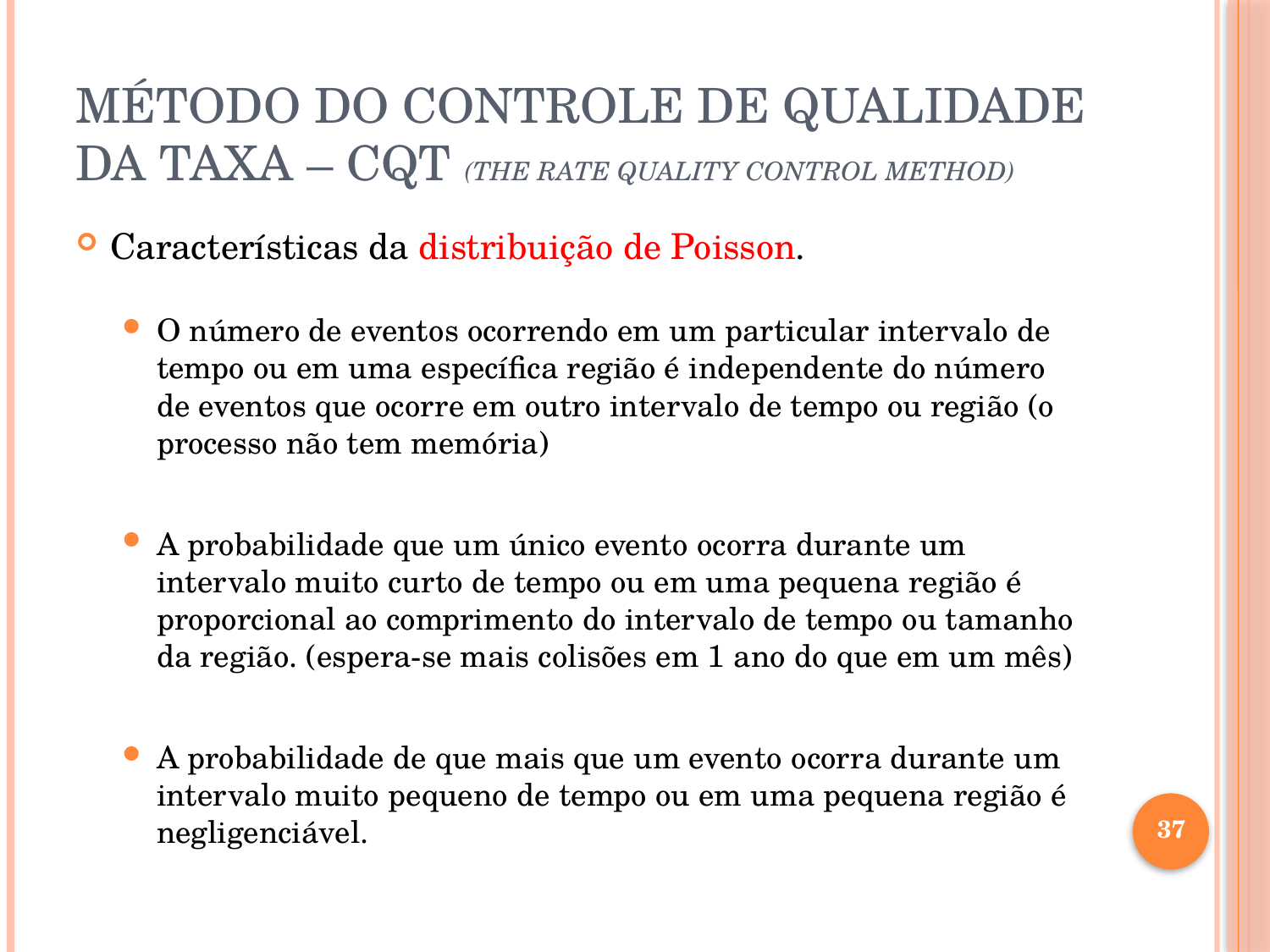

# Método do Controle de Qualidade da Taxa – CQT (THE RATE QUALITY CONTROL METHOD)
Características da distribuição de Poisson.

O número de eventos ocorrendo em um particular intervalo de tempo ou em uma específica região é independente do número de eventos que ocorre em outro intervalo de tempo ou região (o processo não tem memória)

A probabilidade que um único evento ocorra durante um intervalo muito curto de tempo ou em uma pequena região é proporcional ao comprimento do intervalo de tempo ou tamanho da região. (espera-se mais colisões em 1 ano do que em um mês)

A probabilidade de que mais que um evento ocorra durante um intervalo muito pequeno de tempo ou em uma pequena região é  negligenciável.

37